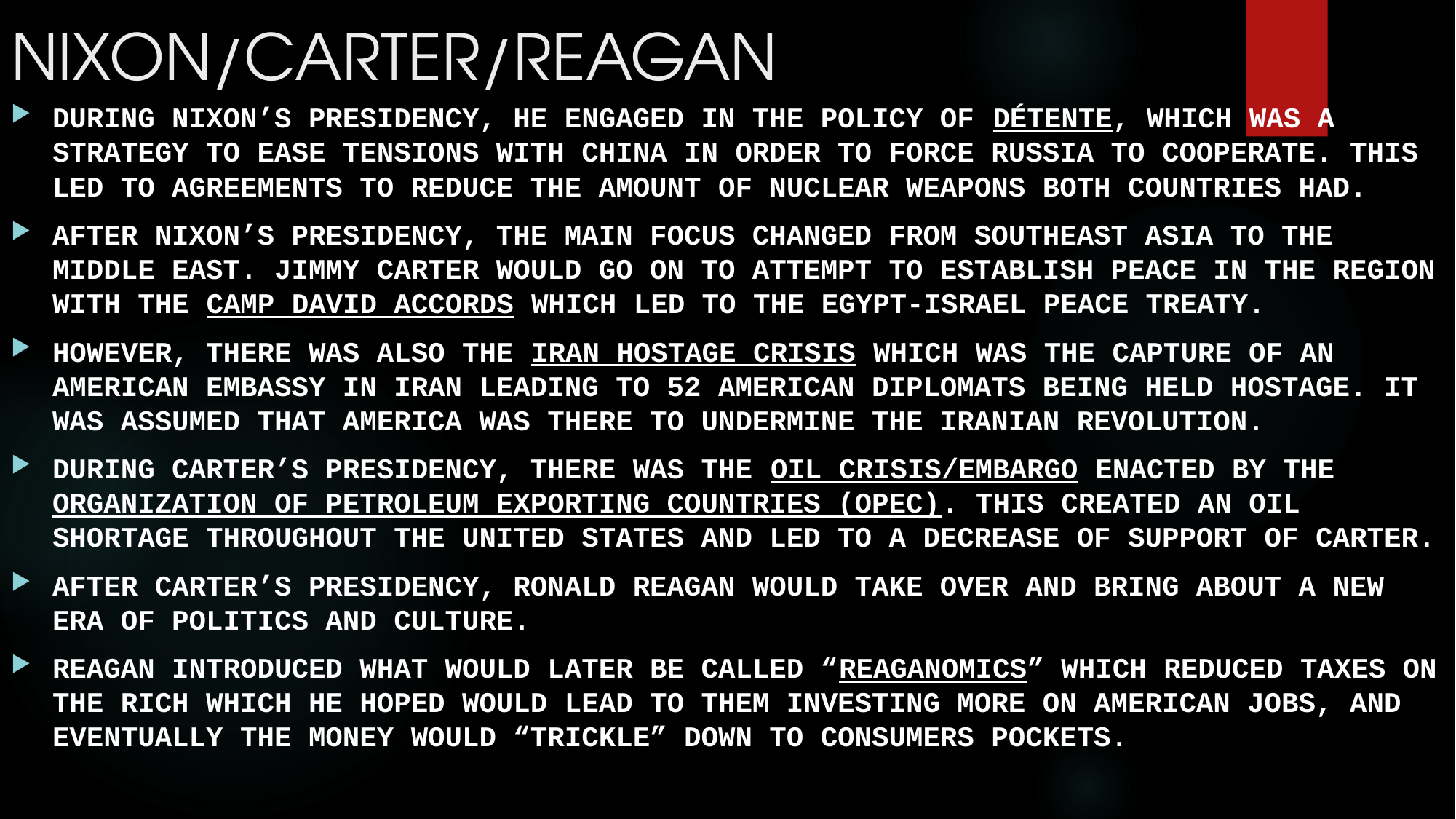

NIXON/CARTER/REAGAN
DURING NIXON’S PRESIDENCY, HE ENGAGED IN THE POLICY OF DÉTENTE, WHICH WAS A STRATEGY TO EASE TENSIONS WITH CHINA IN ORDER TO FORCE RUSSIA TO COOPERATE. THIS LED TO AGREEMENTS TO REDUCE THE AMOUNT OF NUCLEAR WEAPONS BOTH COUNTRIES HAD.
AFTER NIXON’S PRESIDENCY, THE MAIN FOCUS CHANGED FROM SOUTHEAST ASIA TO THE MIDDLE EAST. JIMMY CARTER WOULD GO ON TO ATTEMPT TO ESTABLISH PEACE IN THE REGION WITH THE CAMP DAVID ACCORDS WHICH LED TO THE EGYPT-ISRAEL PEACE TREATY.
HOWEVER, THERE WAS ALSO THE IRAN HOSTAGE CRISIS WHICH WAS THE CAPTURE OF AN AMERICAN EMBASSY IN IRAN LEADING TO 52 AMERICAN DIPLOMATS BEING HELD HOSTAGE. IT WAS ASSUMED THAT AMERICA WAS THERE TO UNDERMINE THE IRANIAN REVOLUTION.
DURING CARTER’S PRESIDENCY, THERE WAS THE OIL CRISIS/EMBARGO ENACTED BY THE ORGANIZATION OF PETROLEUM EXPORTING COUNTRIES (OPEC). THIS CREATED AN OIL SHORTAGE THROUGHOUT THE UNITED STATES AND LED TO A DECREASE OF SUPPORT OF CARTER.
AFTER CARTER’S PRESIDENCY, RONALD REAGAN WOULD TAKE OVER AND BRING ABOUT A NEW ERA OF POLITICS AND CULTURE.
REAGAN INTRODUCED WHAT WOULD LATER BE CALLED “REAGANOMICS” WHICH REDUCED TAXES ON THE RICH WHICH HE HOPED WOULD LEAD TO THEM INVESTING MORE ON AMERICAN JOBS, AND EVENTUALLY THE MONEY WOULD “TRICKLE” DOWN TO CONSUMERS POCKETS.